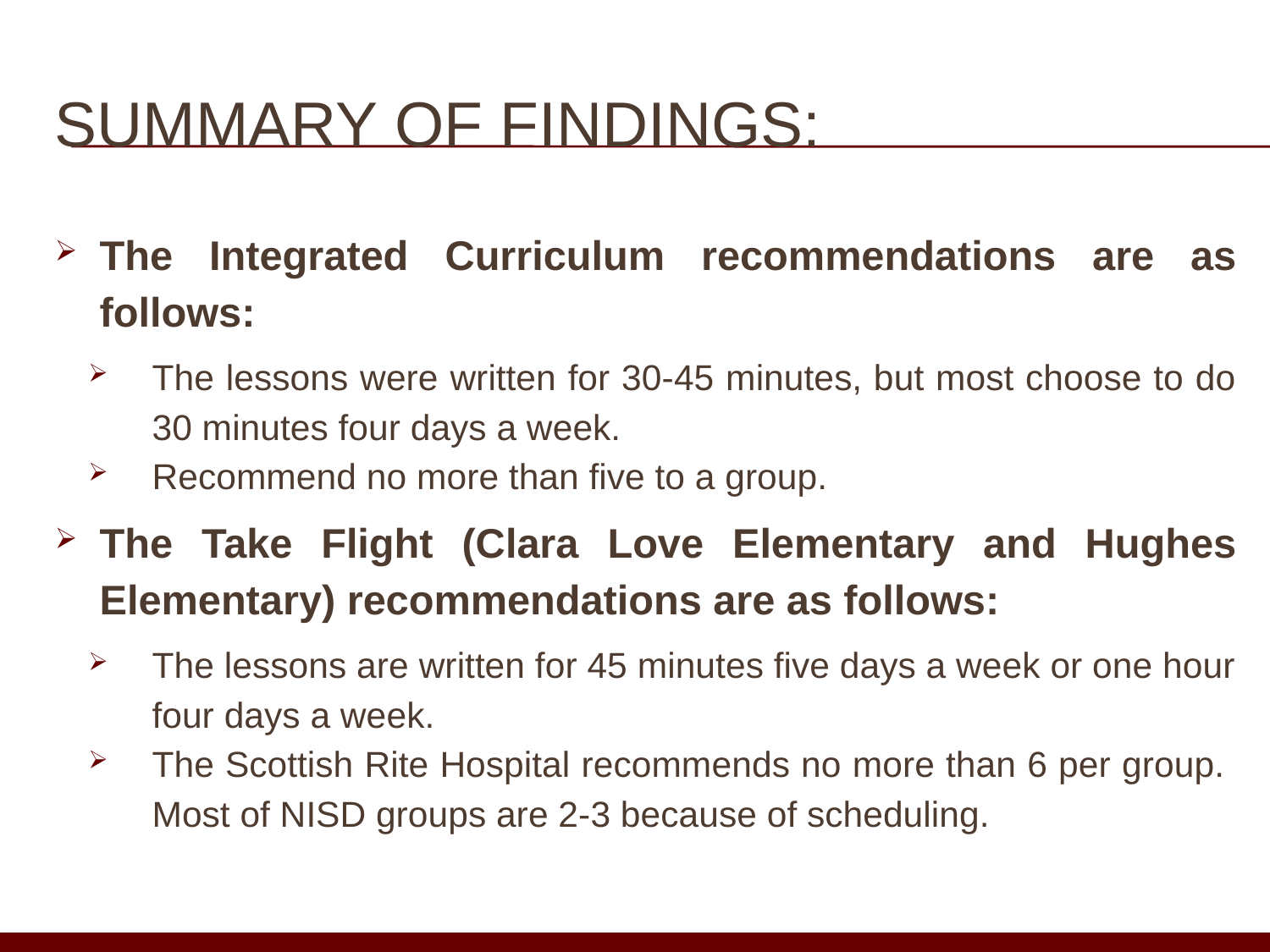

# Summary of findings:
The Integrated Curriculum recommendations are as follows:
The lessons were written for 30-45 minutes, but most choose to do 30 minutes four days a week.
Recommend no more than five to a group.
The Take Flight (Clara Love Elementary and Hughes Elementary) recommendations are as follows:
The lessons are written for 45 minutes five days a week or one hour four days a week.
The Scottish Rite Hospital recommends no more than 6 per group.  Most of NISD groups are 2-3 because of scheduling.